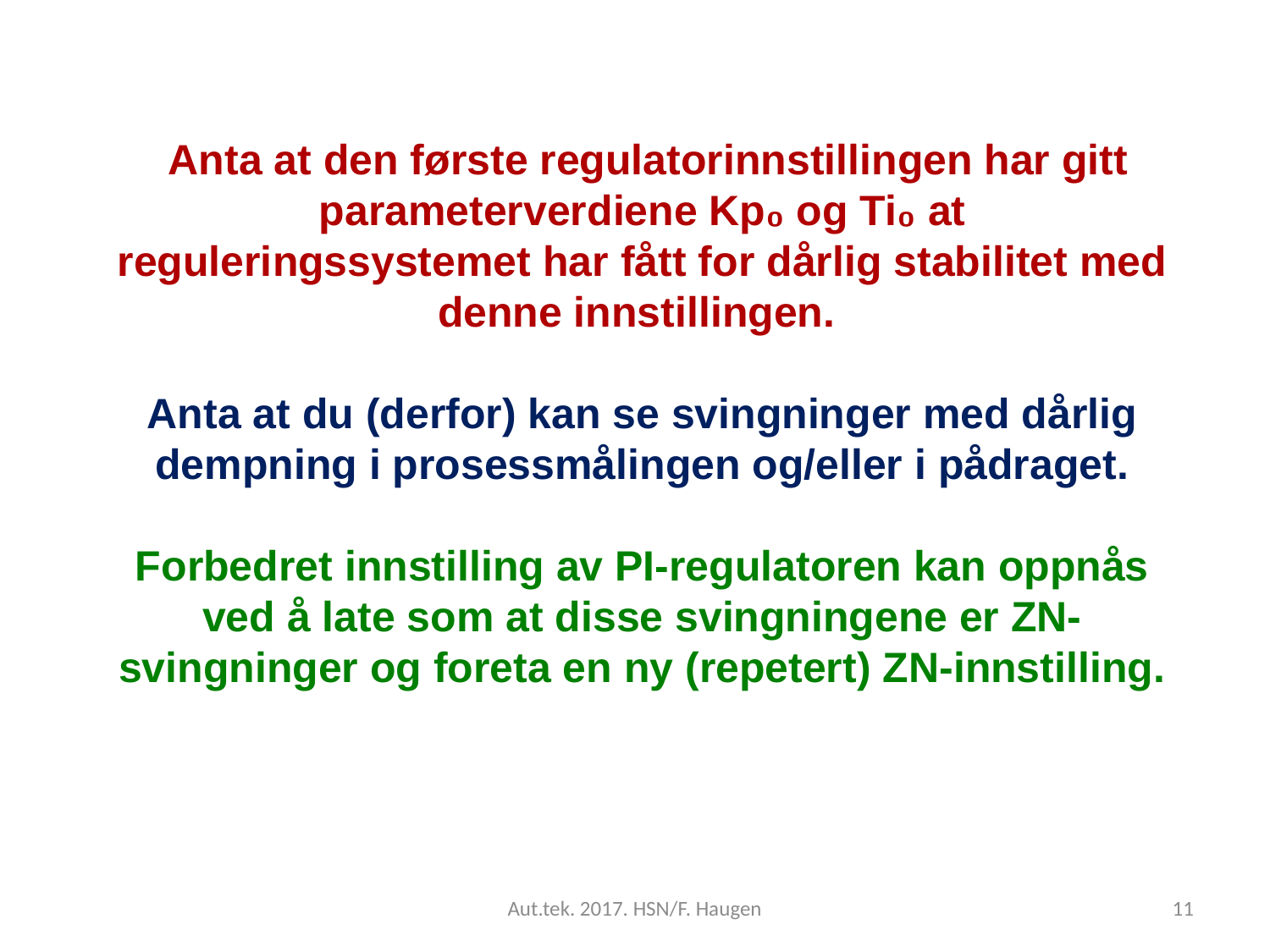

Anta at den første regulatorinnstillingen har gitt parameterverdiene Kp₀ og Ti₀ at reguleringssystemet har fått for dårlig stabilitet med denne innstillingen.

Anta at du (derfor) kan se svingninger med dårlig dempning i prosessmålingen og/eller i pådraget.

Forbedret innstilling av PI-regulatoren kan oppnås ved å late som at disse svingningene er ZN-svingninger og foreta en ny (repetert) ZN-innstilling.
Aut.tek. 2017. HSN/F. Haugen
11